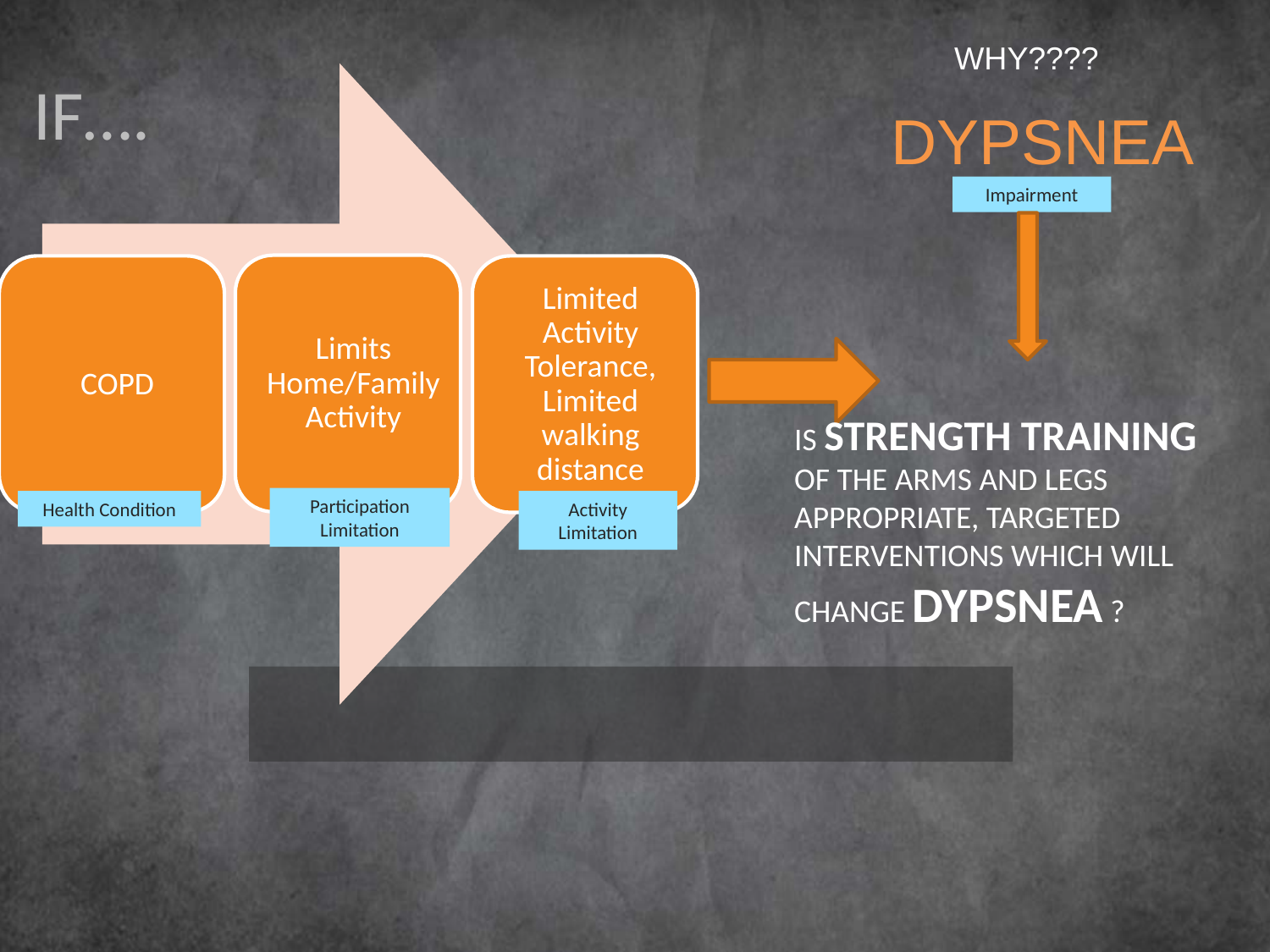

WHY????
COPD
Limits Home/Family Activity
Limited Activity Tolerance, Limited walking distance
IF….
DYPSNEA

Impairment

IS STRENGTH TRAINING OF THE ARMS AND LEGS APPROPRIATE, TARGETED INTERVENTIONS WHICH WILL CHANGE DYPSNEA ?

Participation Limitation
Health Condition
Activity Limitation